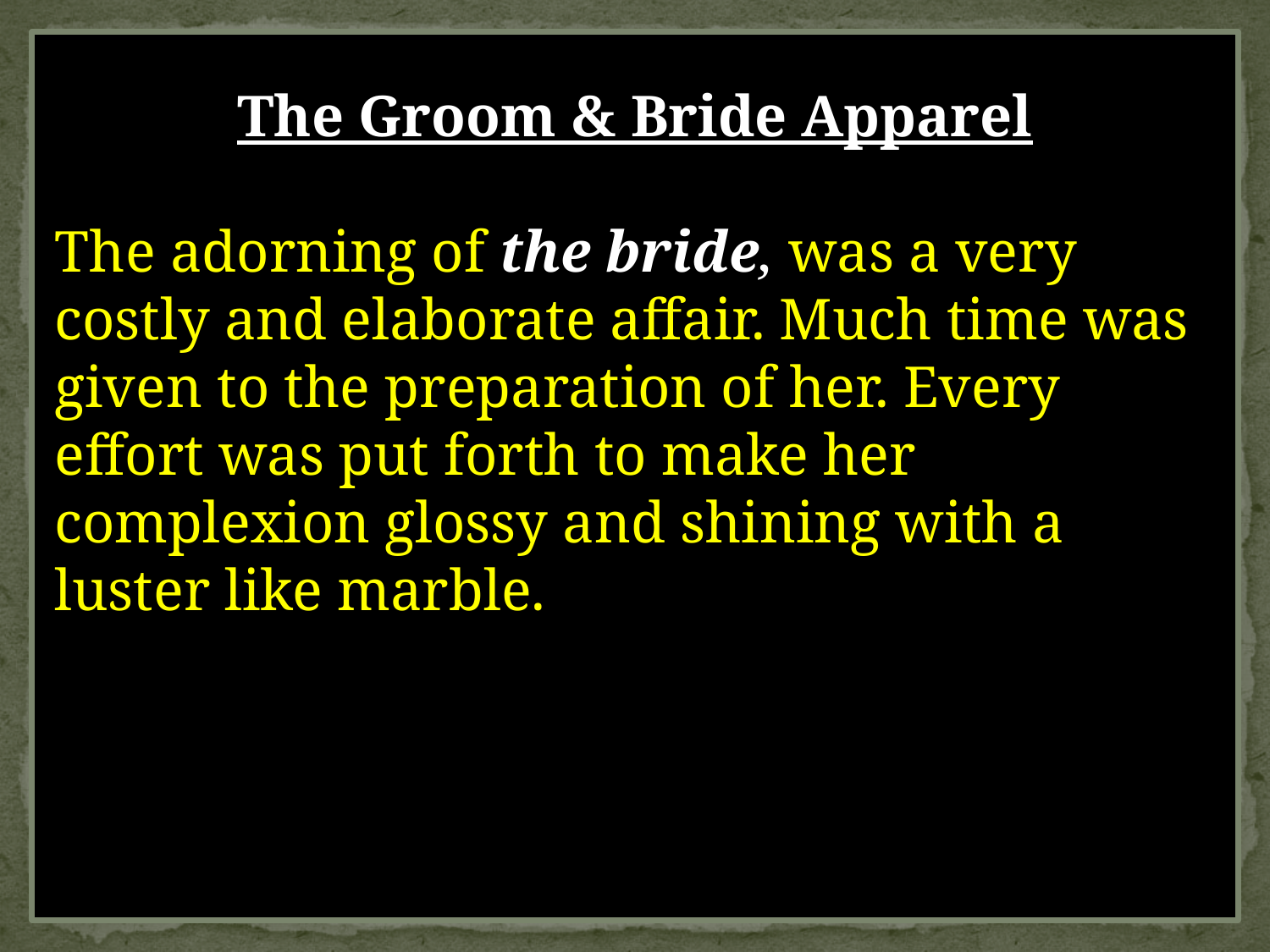

The Groom & Bride Apparel

The adorning of the bride, was a very costly and elaborate affair. Much time was given to the preparation of her. Every effort was put forth to make her complexion glossy and shining with a luster like marble.